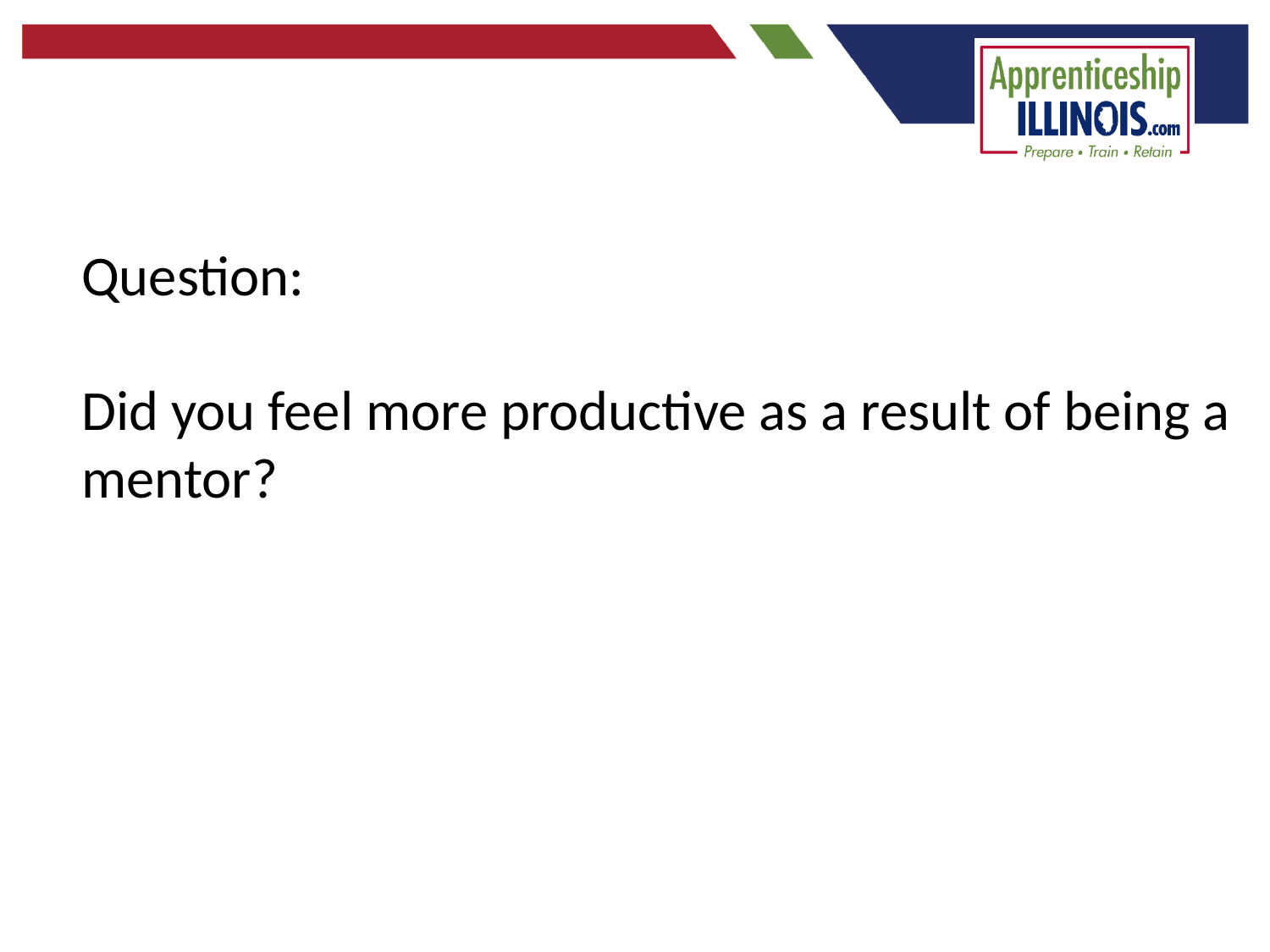

Question:

Did you feel more productive as a result of being a mentor?